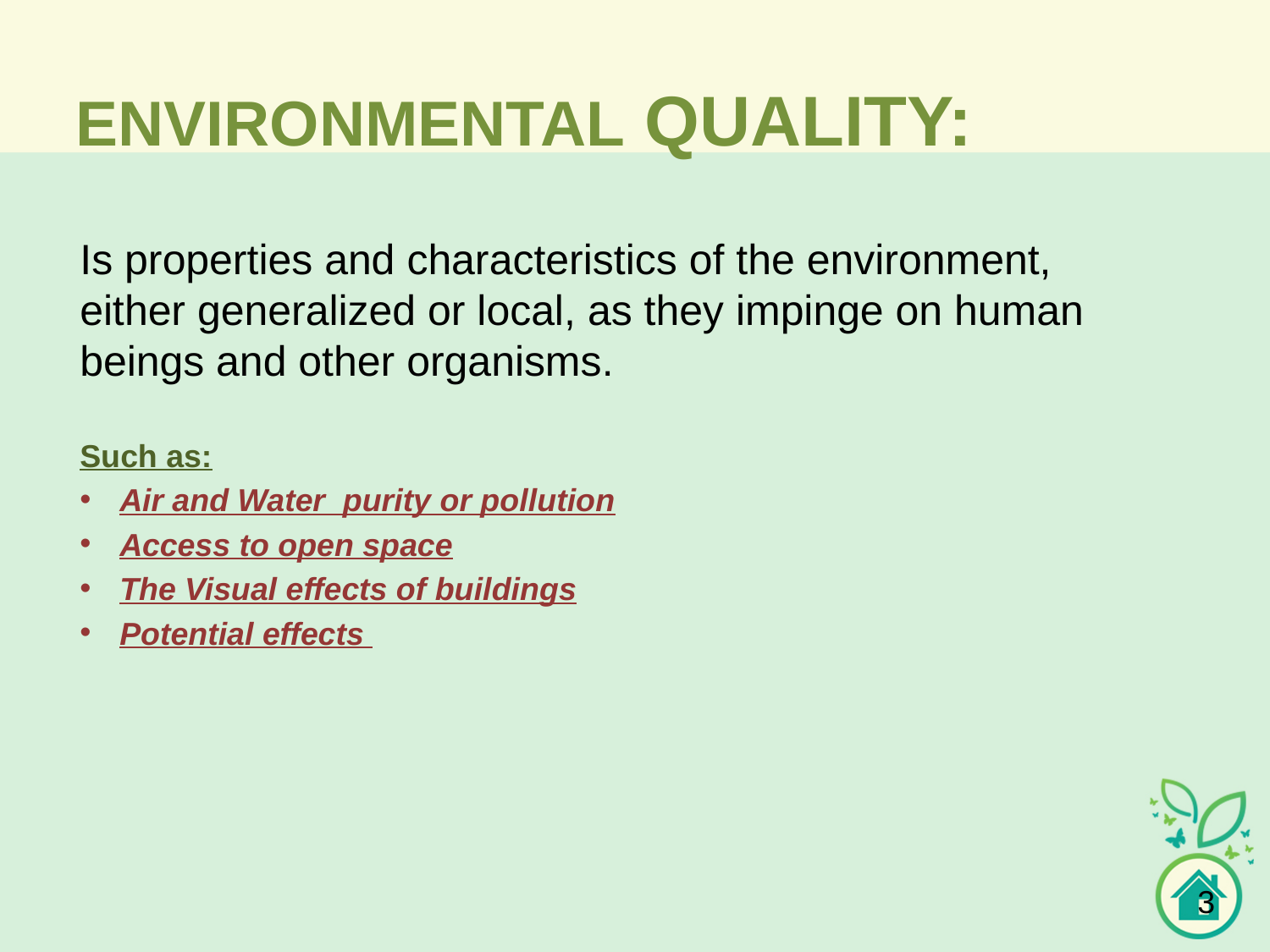

ENVIRONMENTAL QUALITY:
Is properties and characteristics of the environment, either generalized or local, as they impinge on human beings and other organisms.

Such as:
Air and Water  purity or pollution
Access to open space
The Visual effects of buildings
Potential effects
3